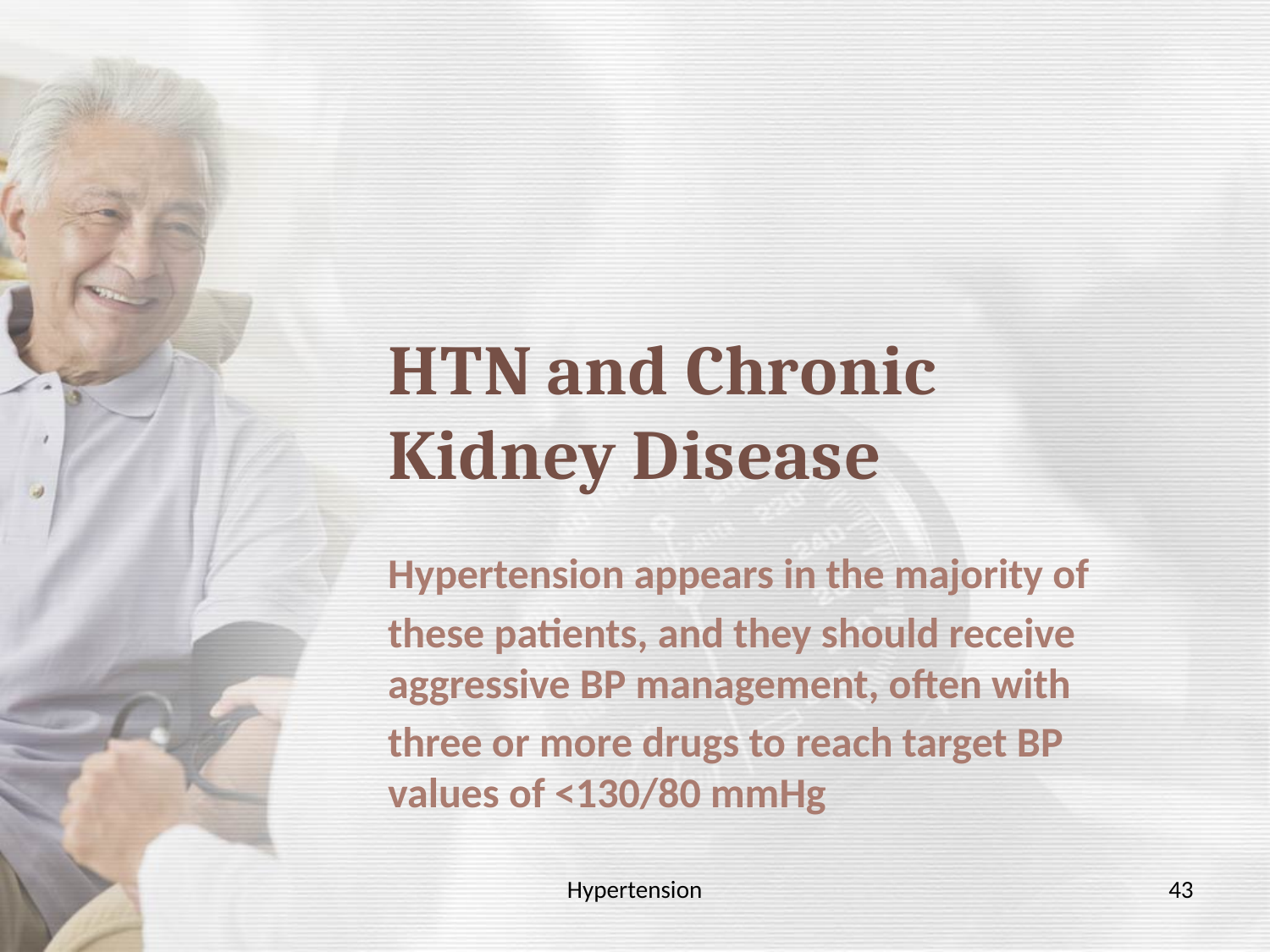

# HTN and Chronic Kidney Disease
Hypertension appears in the majority of
these patients, and they should receive aggressive BP management, often with
three or more drugs to reach target BP values of <130/80 mmHg
Hypertension
43